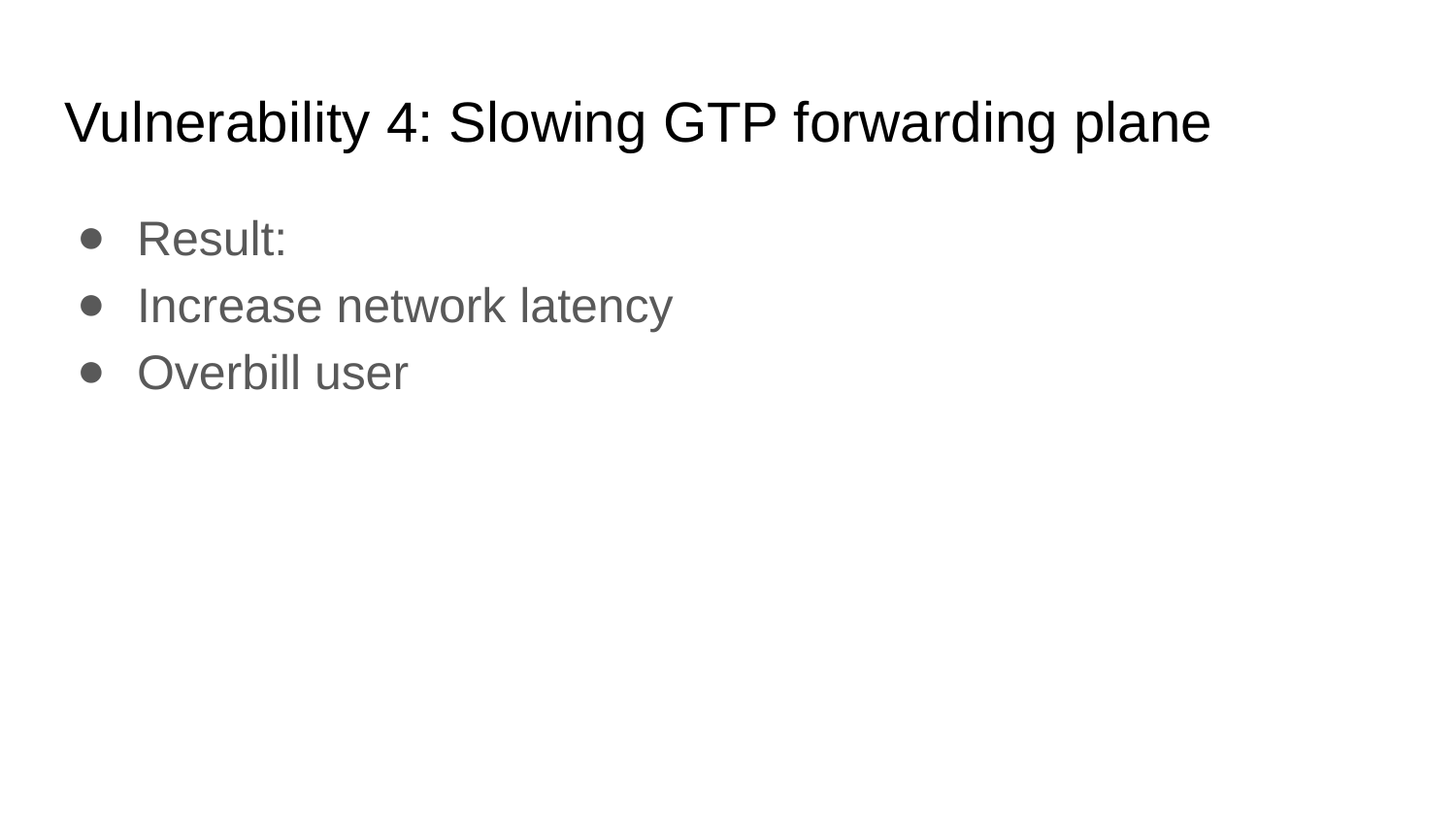

# Vulnerability 4: Slowing GTP forwarding plane
Result:
Increase network latency
Overbill user